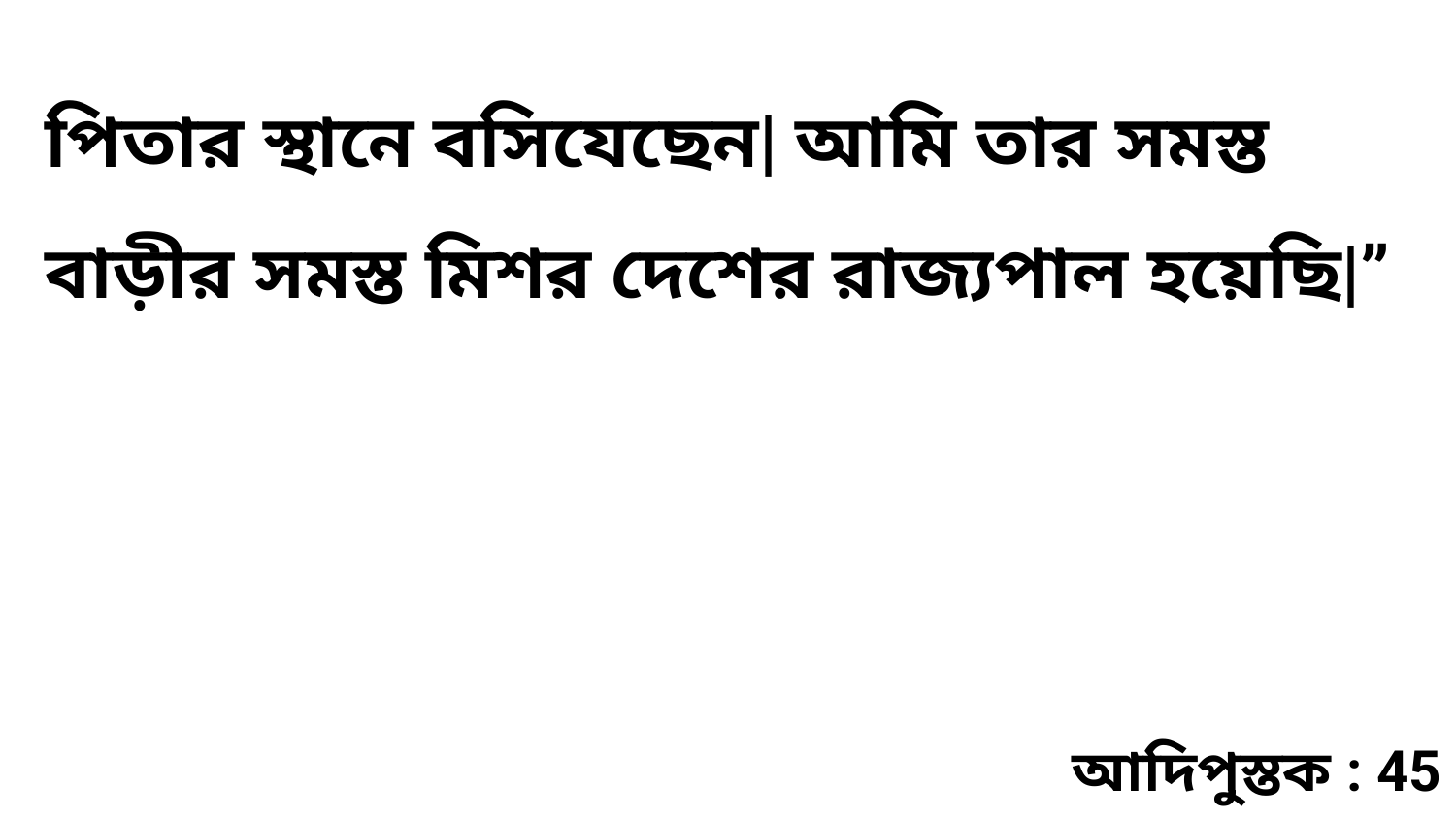

পিতার স্থানে বসিযেছেন| আমি তার সমস্ত বাড়ীর সমস্ত মিশর দেশের রাজ্যপাল হয়েছি|”
আদিপুস্তক : 45